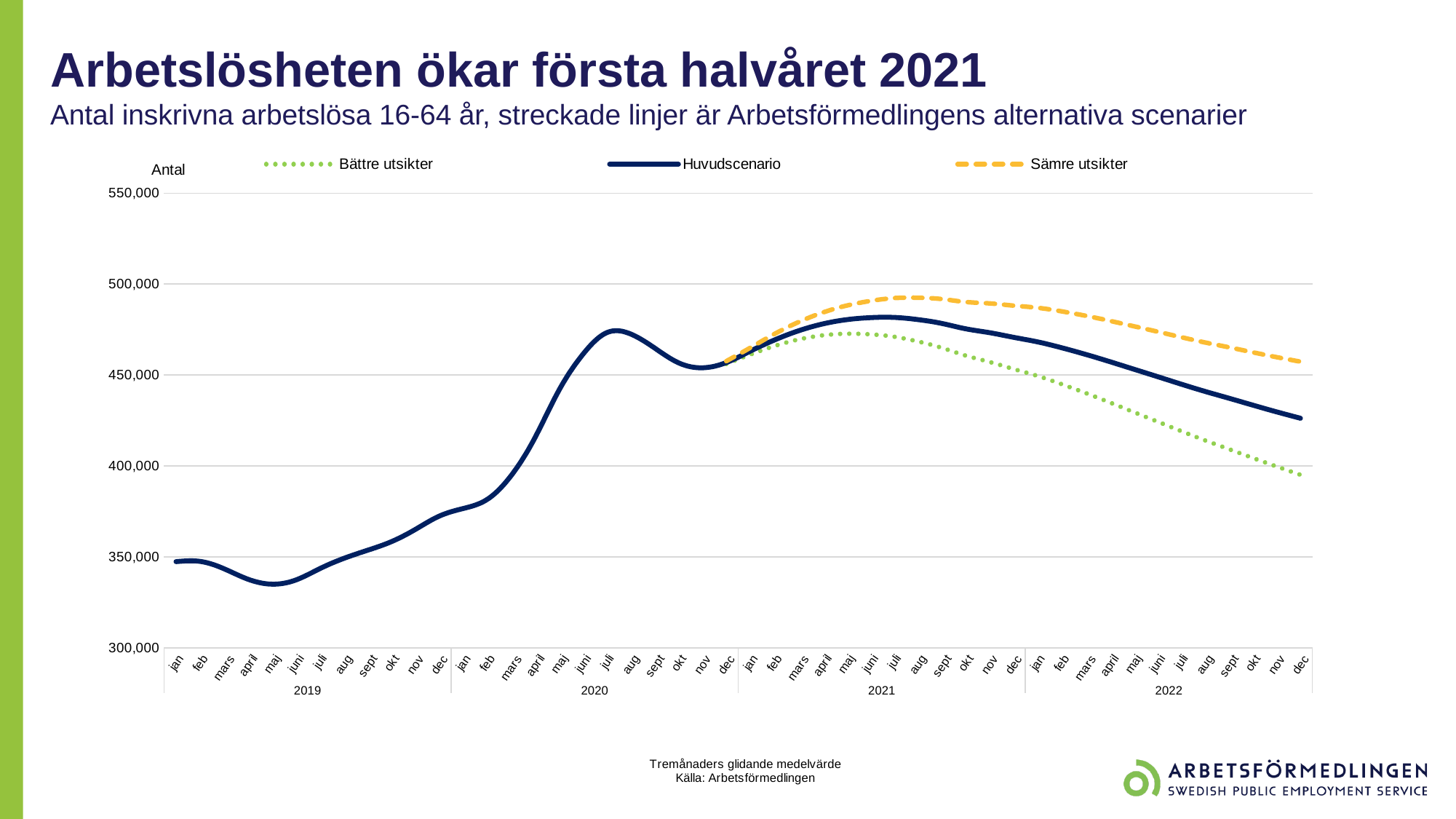

# Arbetslösheten ökar första halvåret 2021 Antal inskrivna arbetslösa 16-64 år, streckade linjer är Arbetsförmedlingens alternativa scenarier

### Chart

| Category | Bättre utsikter | Huvudscenario | Sämre utsikter |
|---|---|---|---|
| jan | None | 347387.0 | None |
| feb | None | 347524.6666666667 | None |
| mars | None | 343516.3333333333 | None |
| april | None | 337758.0 | None |
| maj | None | 335008.6666666667 | None |
| juni | None | 337255.0 | None |
| juli | None | 343463.6666666667 | None |
| aug | None | 349104.0 | None |
| sept | None | 353614.6666666667 | None |
| okt | None | 358356.6666666667 | None |
| nov | None | 365055.3333333333 | None |
| dec | None | 372391.3333333333 | None |
| jan | None | 376580.3333333333 | None |
| feb | None | 381546.0 | None |
| mars | None | 394550.3333333333 | None |
| april | None | 415465.6666666667 | None |
| maj | None | 441467.6666666667 | None |
| juni | None | 461280.6666666667 | None |
| juli | None | 473273.6666666667 | None |
| aug | None | 472576.0 | None |
| sept | None | 464889.0 | None |
| okt | None | 456748.3333333333 | None |
| nov | None | 453986.9882414167 | None |
| dec | 456078.51093933935 | 456848.6914069094 | 457618.8718744794 |
| jan | 461230.3503126904 | 463096.17650931067 | 464962.0027059309 |
| feb | 465885.4300366613 | 469180.461982183 | 472475.4939277047 |
| mars | 469482.6327685835 | 474234.178355447 | 478985.72394231055 |
| april | 471770.7038420928 | 477991.046688202 | 484211.3895343112 |
| maj | 472700.4058649466 | 480389.4396405797 | 488078.47341621266 |
| juni | 472387.8566774307 | 481538.46784950903 | 490689.0790215873 |
| juli | 471091.47585647623 | 481688.3328340854 | 492285.18981169444 |
| aug | 468489.82606283965 | 480498.06247026165 | 492506.2988776837 |
| sept | 465000.7235249956 | 478390.2580243226 | 491779.79252364975 |
| okt | 460706.2757179507 | 475439.3265116236 | 490172.37730529654 |
| nov | 457210.63717508997 | 473298.47087700764 | 489386.3045789253 |
| dec | 453338.6754172987 | 470752.3334102623 | 488165.991403226 |
| jan | 449538.73715718376 | 468262.62737269537 | 486986.51758820686 |
| feb | 445068.46922227135 | 465059.75413485634 | 485051.0390474414 |
| mars | 440213.26381374773 | 461431.51979625627 | 482649.7757787649 |
| april | 435073.94239082 | 457481.68942167563 | 479889.43645253126 |
| maj | 429790.1566506958 | 453356.943672204 | 476923.73069371213 |
| juni | 424527.76181389065 | 449227.119475455 | 473926.4771370194 |
| juli | 419246.7321490152 | 445050.659506955 | 470854.5868648949 |
| aug | 414143.08753018285 | 441039.0501867584 | 467935.0128433338 |
| sept | 409311.1734945088 | 437290.9451385513 | 465270.7167825938 |
| okt | 404444.6176902324 | 433479.321278832 | 462514.02486743155 |
| nov | 399683.60057227203 | 429759.425586584 | 459835.2506008959 |
| dec | 395125.60125167324 | 426234.75000180496 | 457343.8987519367 |